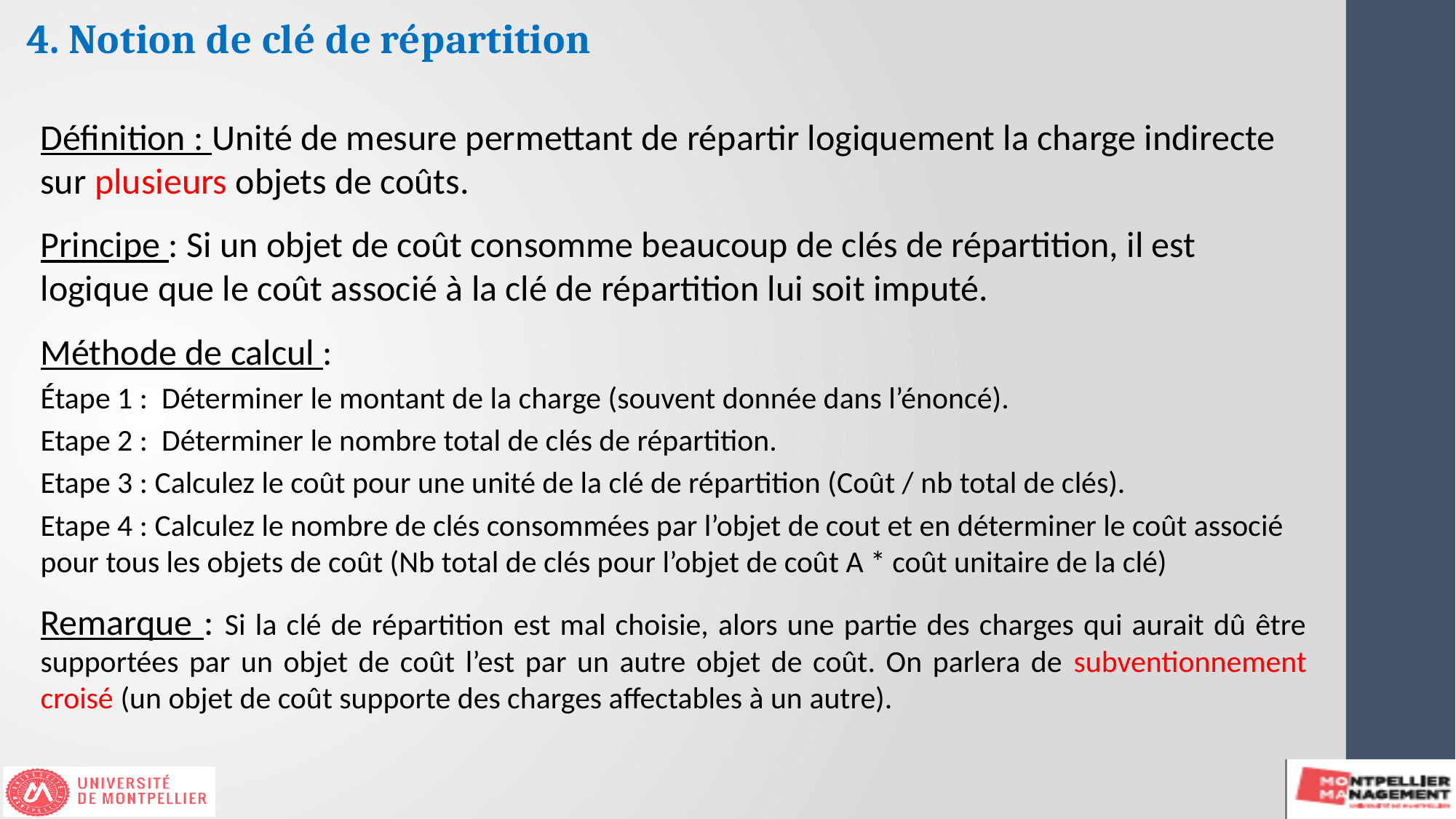

4. Notion de clé de répartition
Définition : Unité de mesure permettant de répartir logiquement la charge indirecte sur plusieurs objets de coûts.

Principe : Si un objet de coût consomme beaucoup de clés de répartition, il est logique que le coût associé à la clé de répartition lui soit imputé.

Méthode de calcul :
Étape 1 :  Déterminer le montant de la charge (souvent donnée dans l’énoncé).
Etape 2 :  Déterminer le nombre total de clés de répartition.
Etape 3 : Calculez le coût pour une unité de la clé de répartition (Coût / nb total de clés).
Etape 4 : Calculez le nombre de clés consommées par l’objet de cout et en déterminer le coût associé pour tous les objets de coût (Nb total de clés pour l’objet de coût A * coût unitaire de la clé)

Remarque : Si la clé de répartition est mal choisie, alors une partie des charges qui aurait dû être supportées par un objet de coût l’est par un autre objet de coût. On parlera de subventionnement croisé (un objet de coût supporte des charges affectables à un autre).